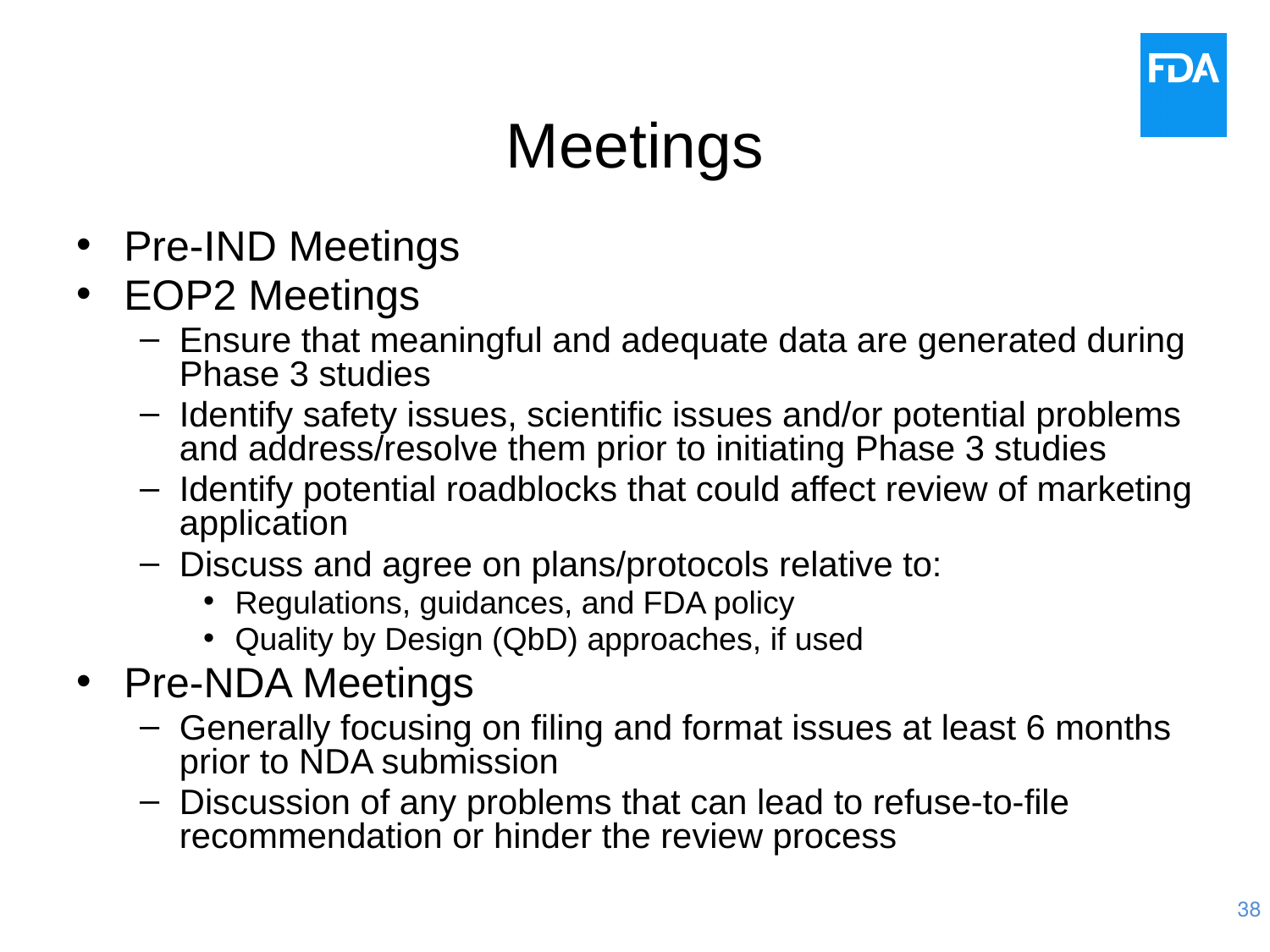

# Meetings
Pre-IND Meetings
EOP2 Meetings
Ensure that meaningful and adequate data are generated during Phase 3 studies
Identify safety issues, scientific issues and/or potential problems and address/resolve them prior to initiating Phase 3 studies
Identify potential roadblocks that could affect review of marketing application
Discuss and agree on plans/protocols relative to:
Regulations, guidances, and FDA policy
Quality by Design (QbD) approaches, if used
Pre-NDA Meetings
Generally focusing on filing and format issues at least 6 months prior to NDA submission
Discussion of any problems that can lead to refuse-to-file recommendation or hinder the review process